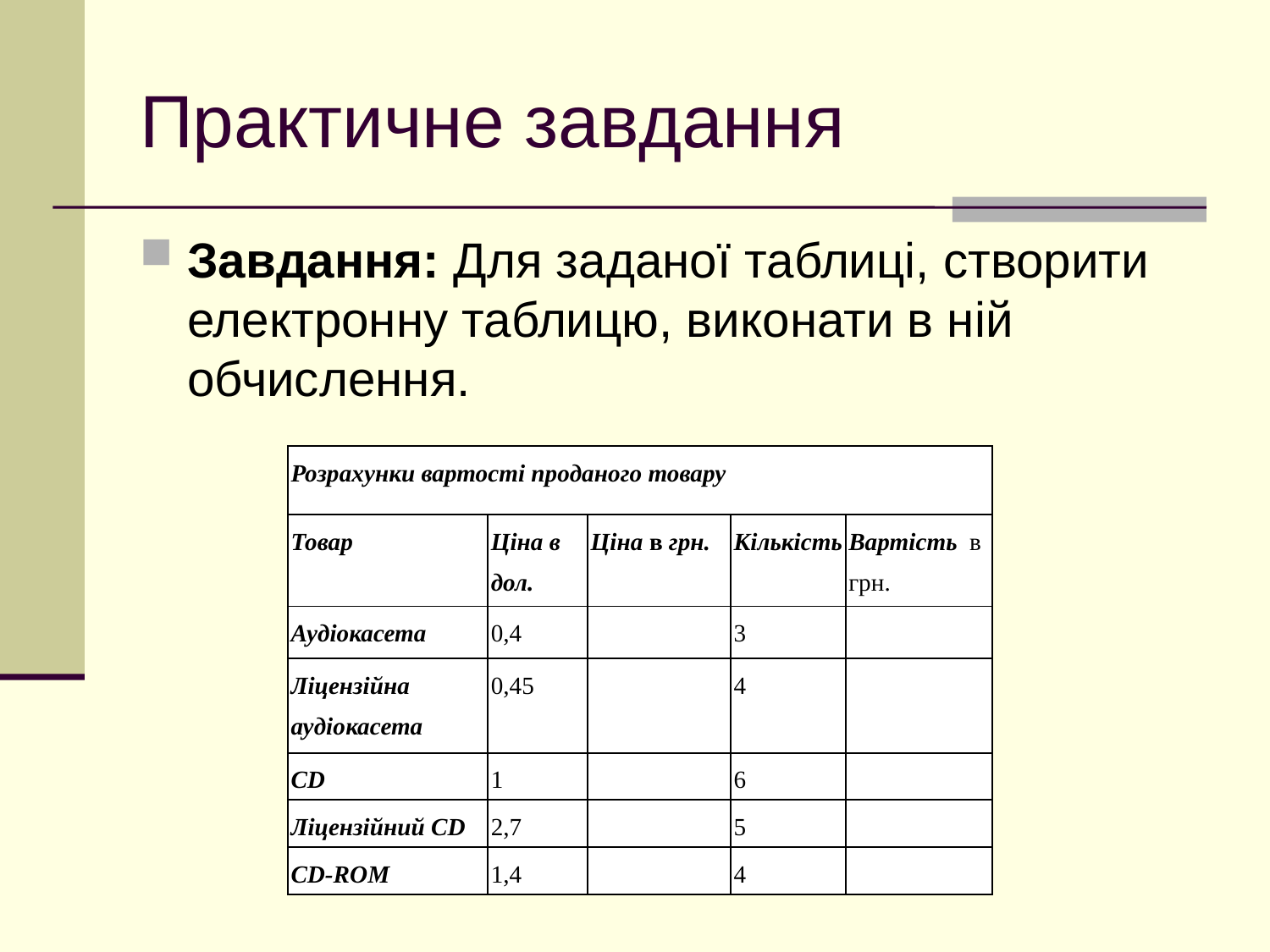

# Практичне завдання
Завдання: Для заданої таблиці, створити електронну таблицю, виконати в ній обчислення.

| Розрахунки вартості проданого товару |  |  |  |  |
| --- | --- | --- | --- | --- |
| Товар | Ціна в дол. | Ціна в грн. | Кількість | Вартість в грн. |
| Аудіокасета | 0,4 |  | 3 |  |
| Ліцензійна аудіокасета | 0,45 |  | 4 |  |
| CD | 1 |  | 6 |  |
| Ліцензійний CD | 2,7 |  | 5 |  |
| CD-ROM | 1,4 |  | 4 |  |